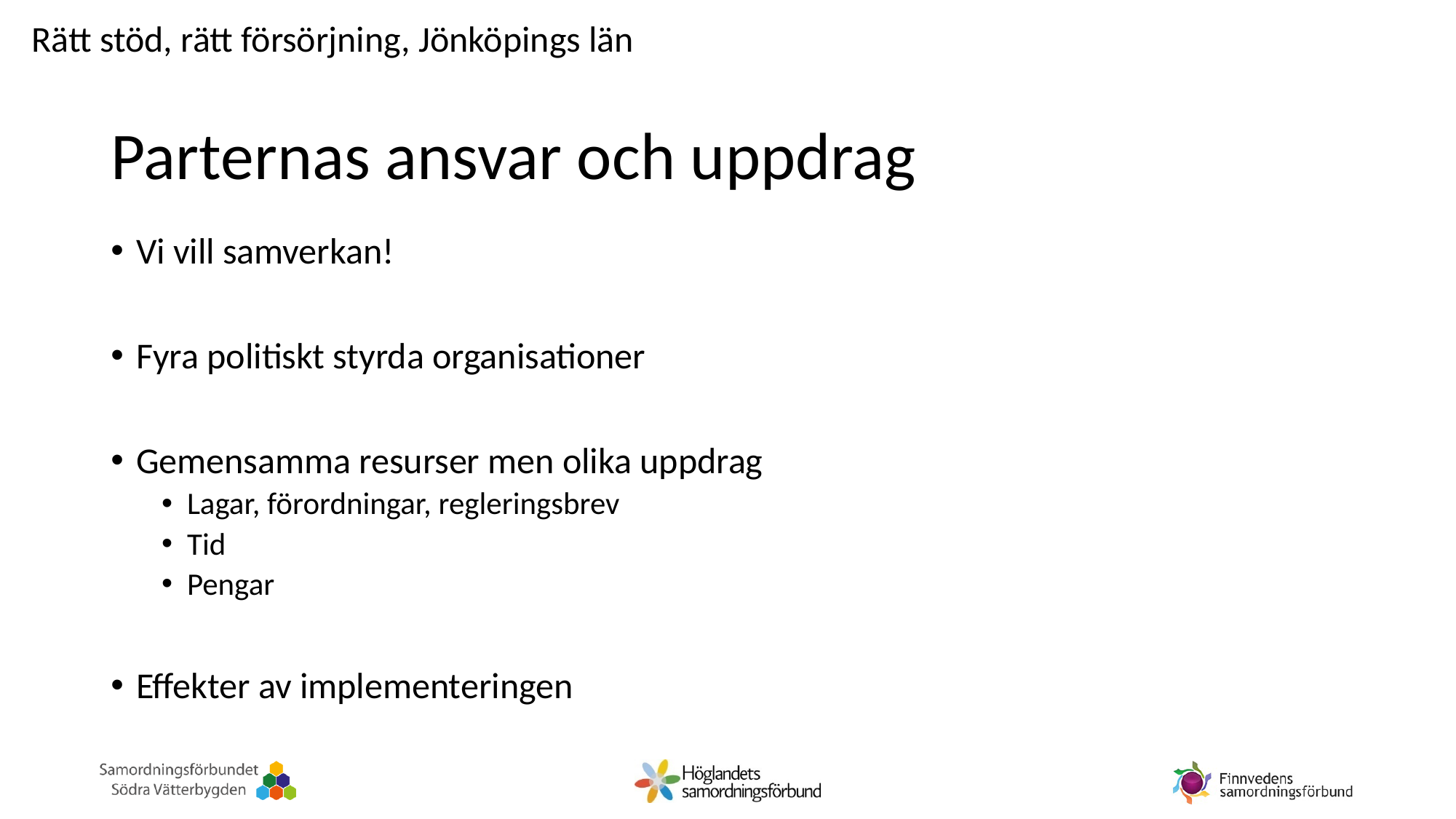

Rätt stöd, rätt försörjning, Jönköpings län
# Parternas ansvar och uppdrag
Vi vill samverkan!

Fyra politiskt styrda organisationer

Gemensamma resurser men olika uppdrag
Lagar, förordningar, regleringsbrev
Tid
Pengar

Effekter av implementeringen